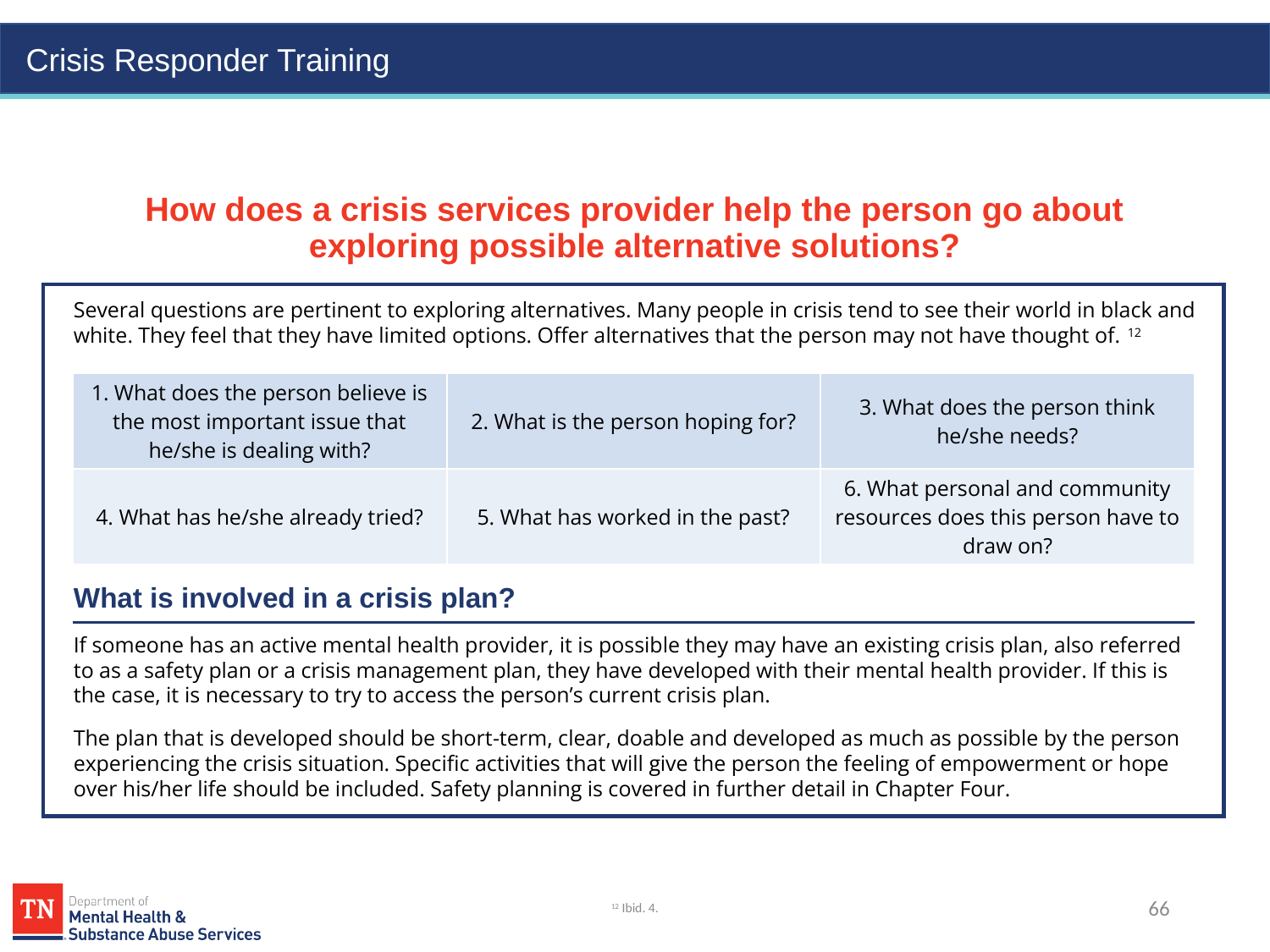

# How does a crisis services provider help the person go about exploring possible alternative solutions?

Several questions are pertinent to exploring alternatives. Many people in crisis tend to see their world in black and white. They feel that they have limited options. Offer alternatives that the person may not have thought of. 12

What is involved in a crisis plan?
If someone has an active mental health provider, it is possible they may have an existing crisis plan, also referred to as a safety plan or a crisis management plan, they have developed with their mental health provider. If this is the case, it is necessary to try to access the person’s current crisis plan.
The plan that is developed should be short-term, clear, doable and developed as much as possible by the person experiencing the crisis situation. Specific activities that will give the person the feeling of empowerment or hope over his/her life should be included. Safety planning is covered in further detail in Chapter Four.
| 1. What does the person believe is the most important issue that he/she is dealing with? | 2. What is the person hoping for? | 3. What does the person think he/she needs? |
| --- | --- | --- |
| 4. What has he/she already tried? | 5. What has worked in the past? | 6. What personal and community resources does this person have to draw on? |
12 Ibid. 4.
66